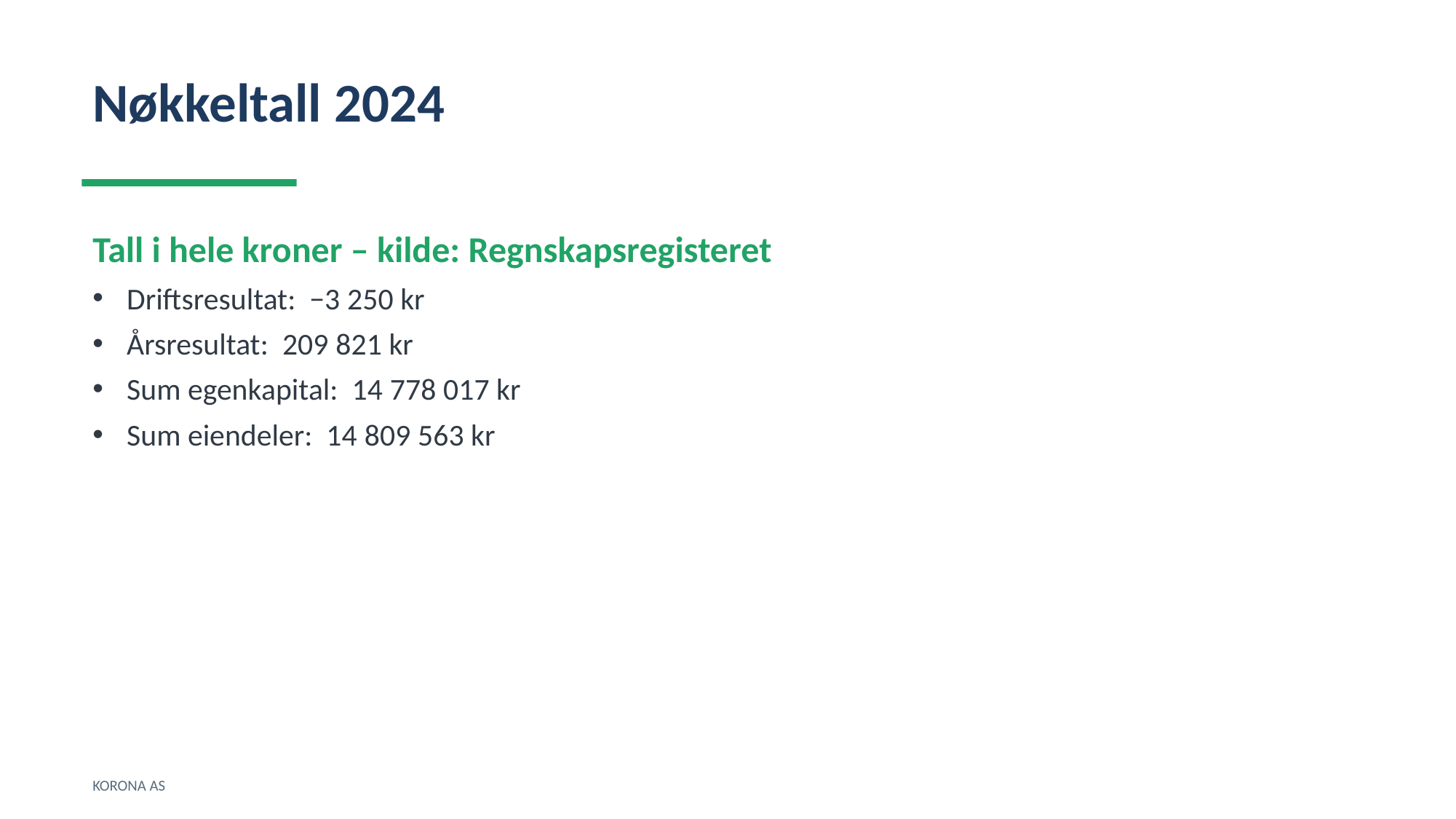

Nøkkeltall 2024

Tall i hele kroner – kilde: Regnskapsregisteret
Driftsresultat:  −3 250 kr
Årsresultat:  209 821 kr
Sum egenkapital:  14 778 017 kr
Sum eiendeler:  14 809 563 kr
KORONA AS